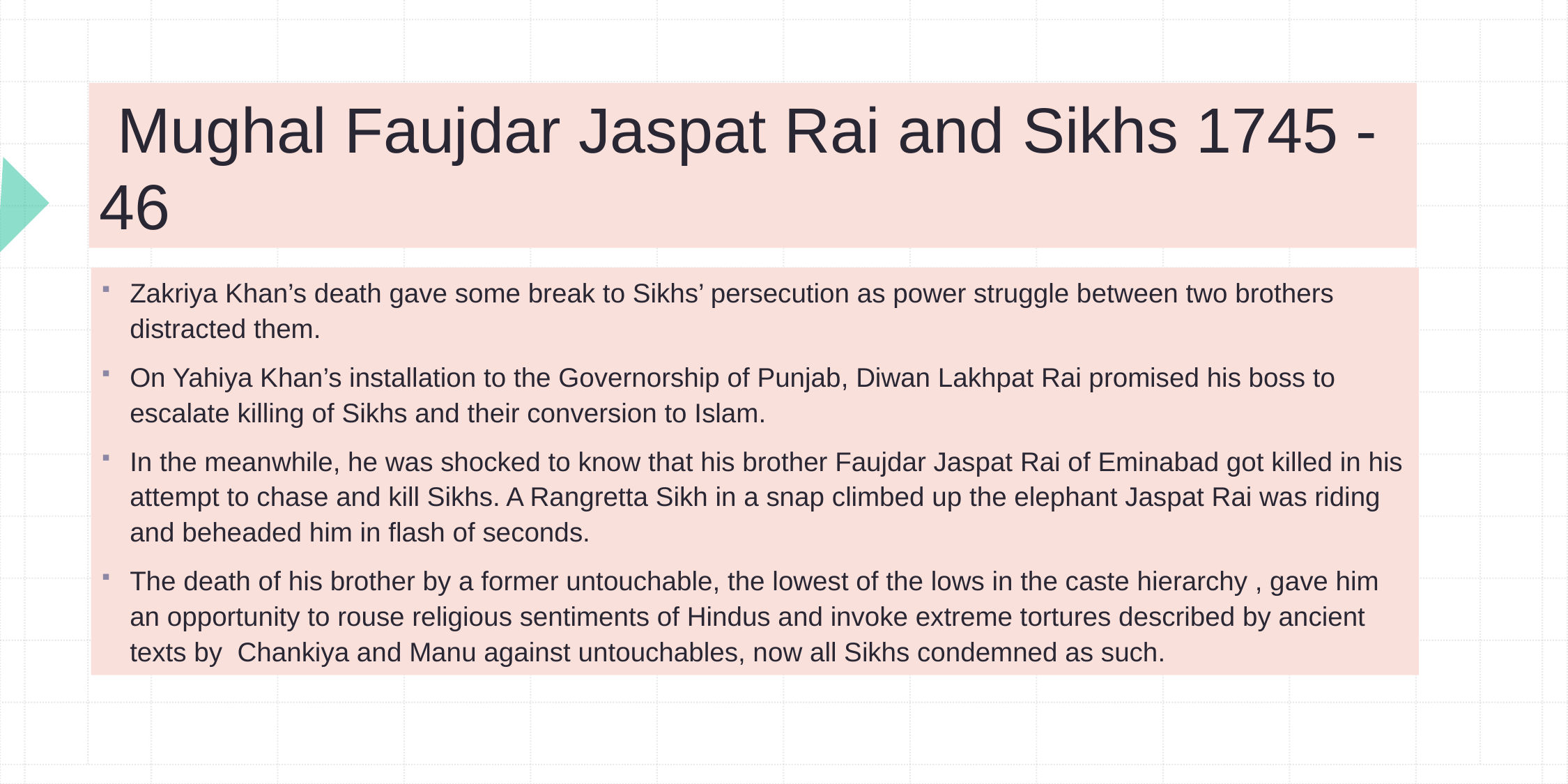

# Mughal Faujdar Jaspat Rai and Sikhs 1745 -46
Zakriya Khan’s death gave some break to Sikhs’ persecution as power struggle between two brothers distracted them.
On Yahiya Khan’s installation to the Governorship of Punjab, Diwan Lakhpat Rai promised his boss to escalate killing of Sikhs and their conversion to Islam.
In the meanwhile, he was shocked to know that his brother Faujdar Jaspat Rai of Eminabad got killed in his attempt to chase and kill Sikhs. A Rangretta Sikh in a snap climbed up the elephant Jaspat Rai was riding and beheaded him in flash of seconds.
The death of his brother by a former untouchable, the lowest of the lows in the caste hierarchy , gave him an opportunity to rouse religious sentiments of Hindus and invoke extreme tortures described by ancient texts by  Chankiya and Manu against untouchables, now all Sikhs condemned as such.